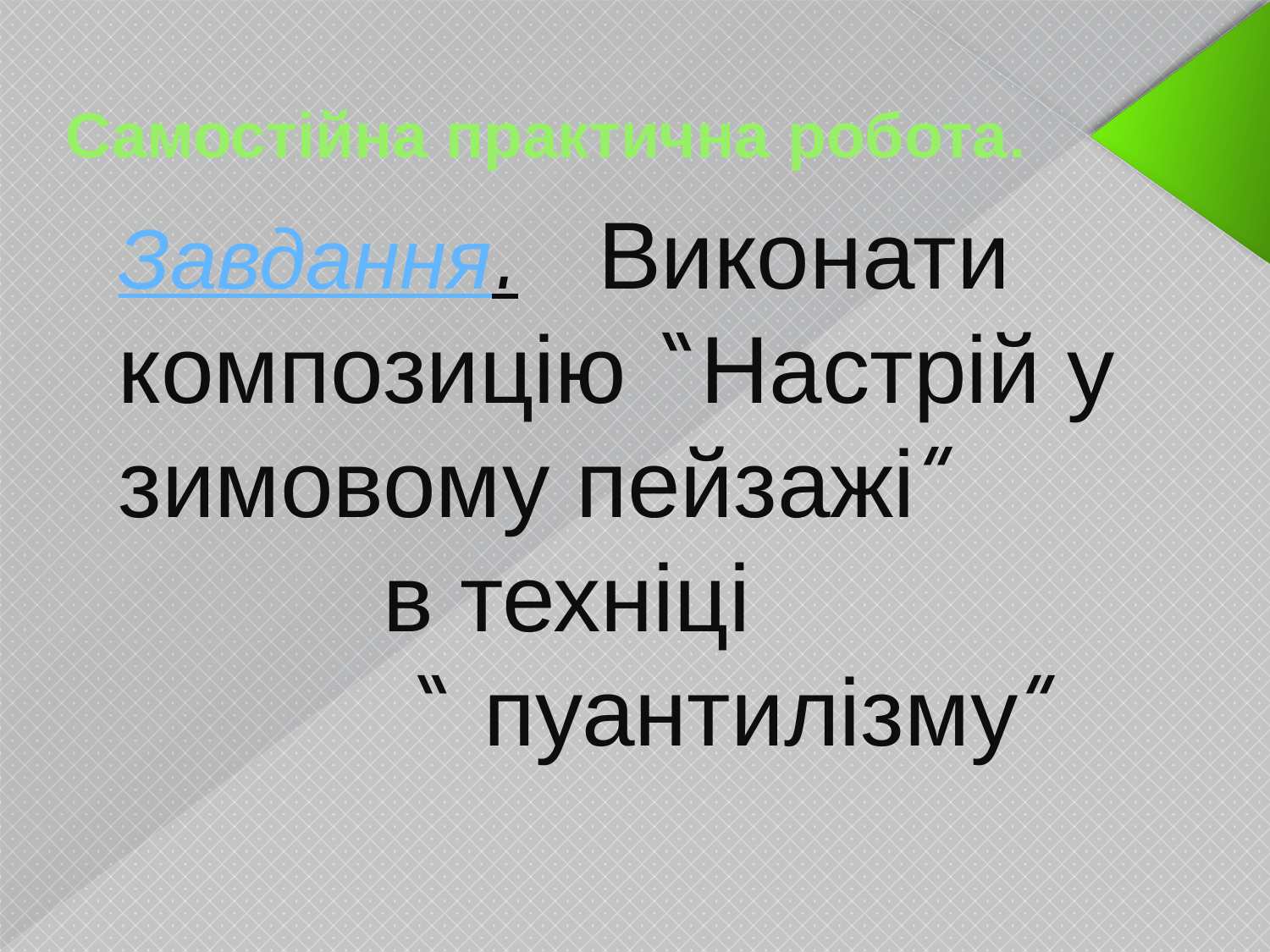

# Самостійна практична робота.
Завдання.   Виконати композицію “Настрій у зимовому пейзажі”                  в техніці                           “ пуантилізму”